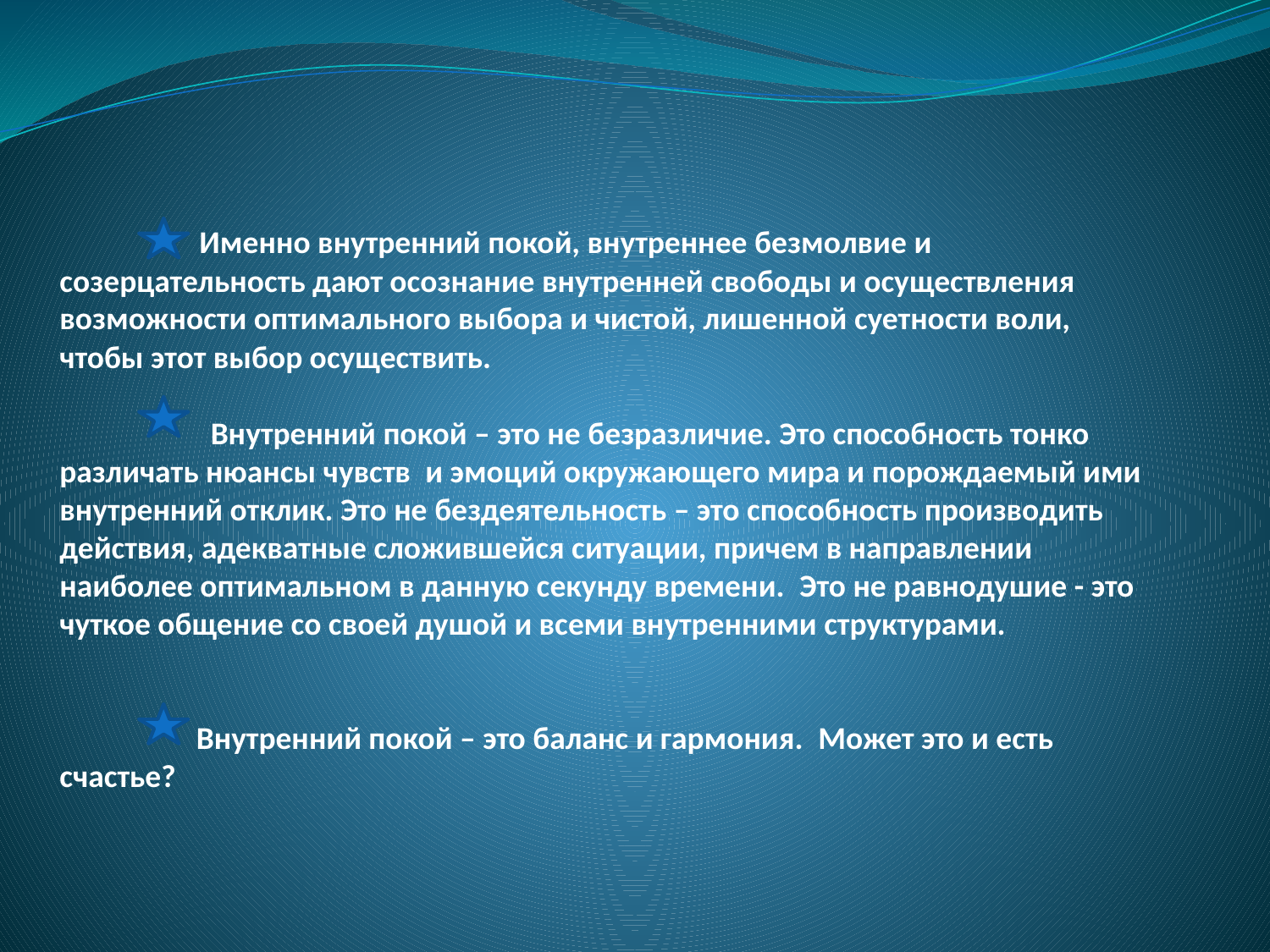

# Именно внутренний покой, внутреннее безмолвие и созерцательность дают осознание внутренней свободы и осуществления возможности оптимального выбора и чистой, лишенной суетности воли, чтобы этот выбор осуществить.                      Внутренний покой – это не безразличие. Это способность тонко различать нюансы чувств  и эмоций окружающего мира и порождаемый ими внутренний отклик. Это не бездеятельность – это способность производить действия, адекватные сложившейся ситуации, причем в направлении наиболее оптимальном в данную секунду времени.  Это не равнодушие - это чуткое общение со своей душой и всеми внутренними структурами.                     Внутренний покой – это баланс и гармония.  Может это и есть счастье?